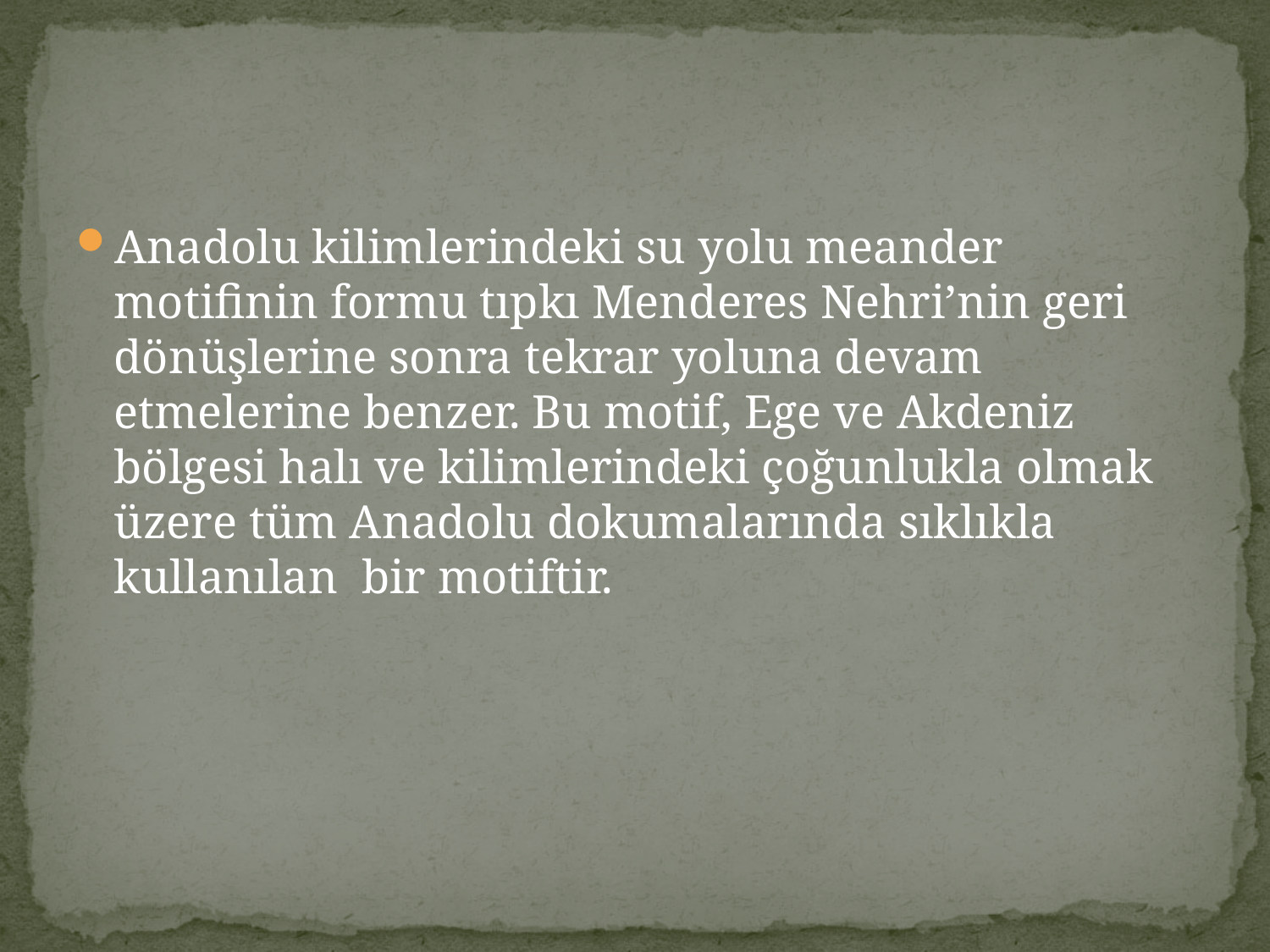

#
Anadolu kilimlerindeki su yolu meander motifinin formu tıpkı Menderes Nehri’nin geri dönüşlerine sonra tekrar yoluna devam etmelerine benzer. Bu motif, Ege ve Akdeniz bölgesi halı ve kilimlerindeki çoğunlukla olmak üzere tüm Anadolu dokumalarında sıklıkla kullanılan  bir motiftir.